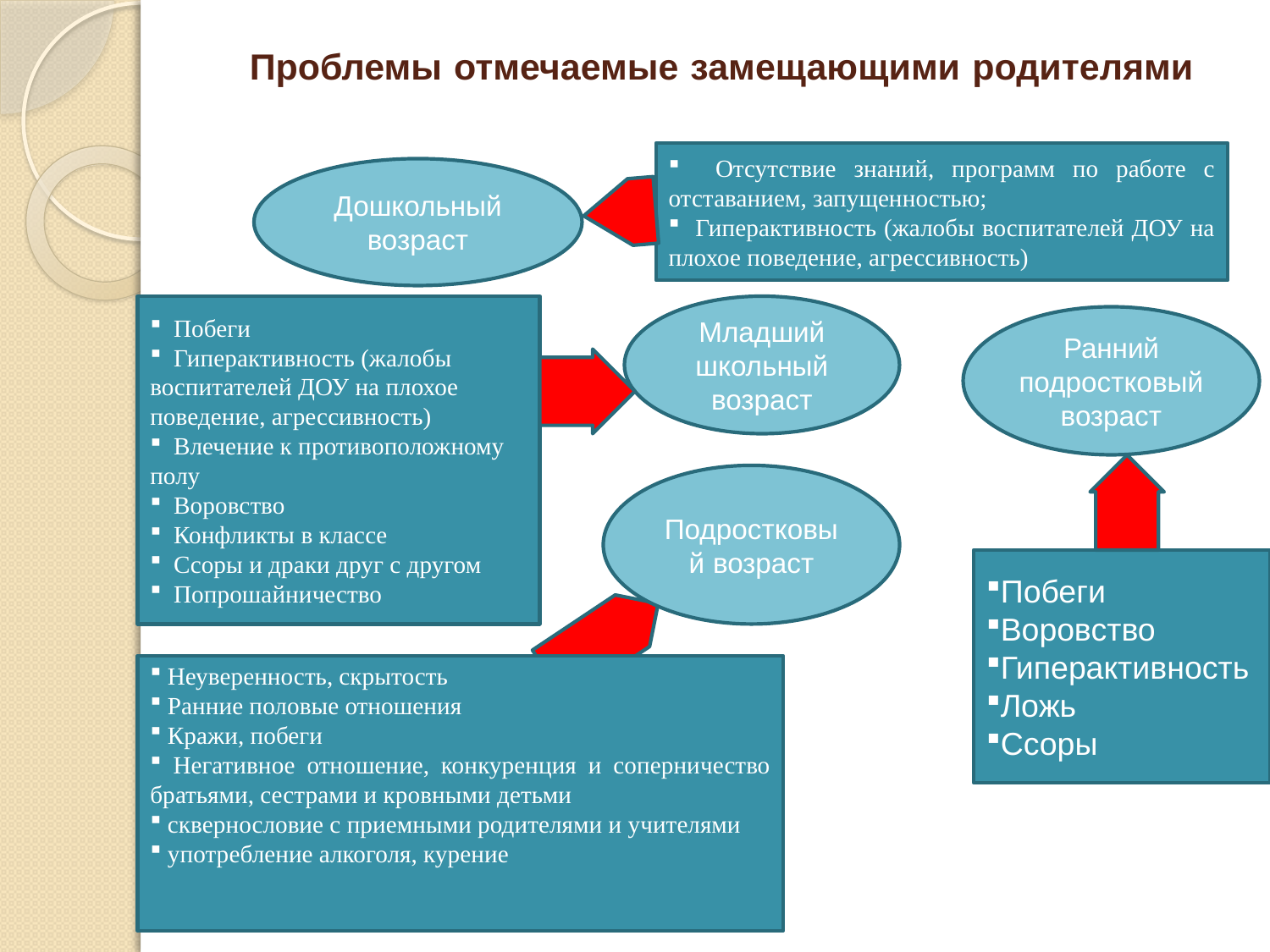

# Проблемы отмечаемые замещающими родителями
  Отсутствие знаний, программ по работе с отставанием, запущенностью;
  Гиперактивность (жалобы воспитателей ДОУ на плохое поведение, агрессивность)
Дошкольный возраст

  Побеги
  Гиперактивность (жалобы воспитателей ДОУ на плохое поведение, агрессивность)
  Влечение к противоположному полу
  Воровство
  Конфликты в классе
  Ссоры и драки друг с другом
  Попрошайничество
Младший школьный возраст
Ранний подростковый возраст

Подростковый возраст

Побеги
Воровство
Гиперактивность
Ложь
Ссоры

 Неуверенность, скрытость
 Ранние половые отношения
 Кражи, побеги
 Негативное отношение, конкуренция и соперничество братьями, сестрами и кровными детьми
 сквернословие с приемными родителями и учителями
 употребление алкоголя, курение